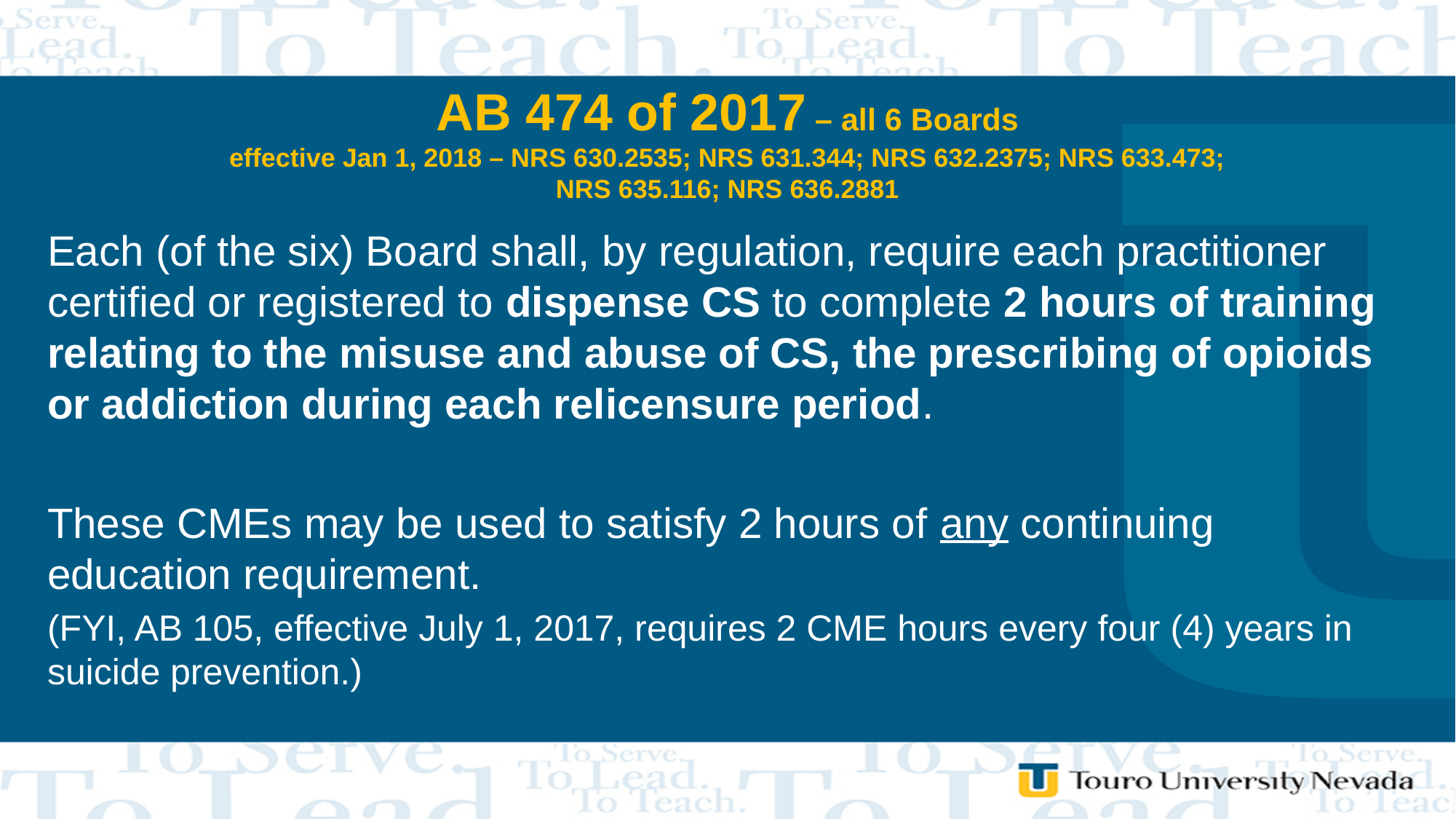

# AB 474 of 2017 – all 6 Boards effective Jan 1, 2018 – NRS 630.2535; NRS 631.344; NRS 632.2375; NRS 633.473; NRS 635.116; NRS 636.2881
Each (of the six) Board shall, by regulation, require each practitioner certified or registered to dispense CS to complete 2 hours of training relating to the misuse and abuse of CS, the prescribing of opioids or addiction during each relicensure period.

These CMEs may be used to satisfy 2 hours of any continuing education requirement.
(FYI, AB 105, effective July 1, 2017, requires 2 CME hours every four (4) years in suicide prevention.)